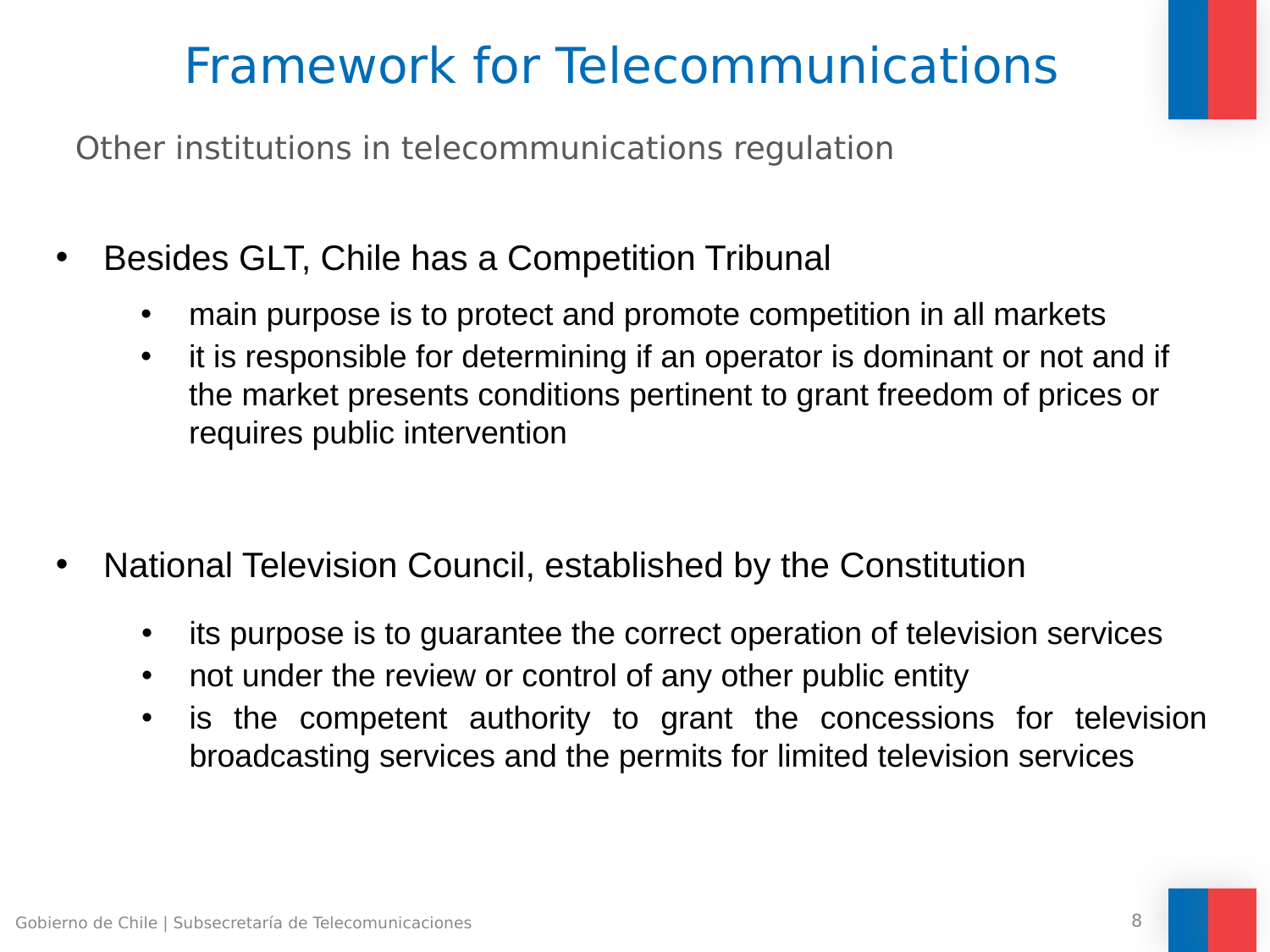

Framework for Telecommunications

Other institutions in telecommunications regulation
Besides GLT, Chile has a Competition Tribunal
main purpose is to protect and promote competition in all markets
it is responsible for determining if an operator is dominant or not and if the market presents conditions pertinent to grant freedom of prices or requires public intervention

National Television Council, established by the Constitution
its purpose is to guarantee the correct operation of television services
not under the review or control of any other public entity
is the competent authority to grant the concessions for television broadcasting services and the permits for limited television services

Gobierno de Chile | Subsecretaría de Telecomunicaciones
8